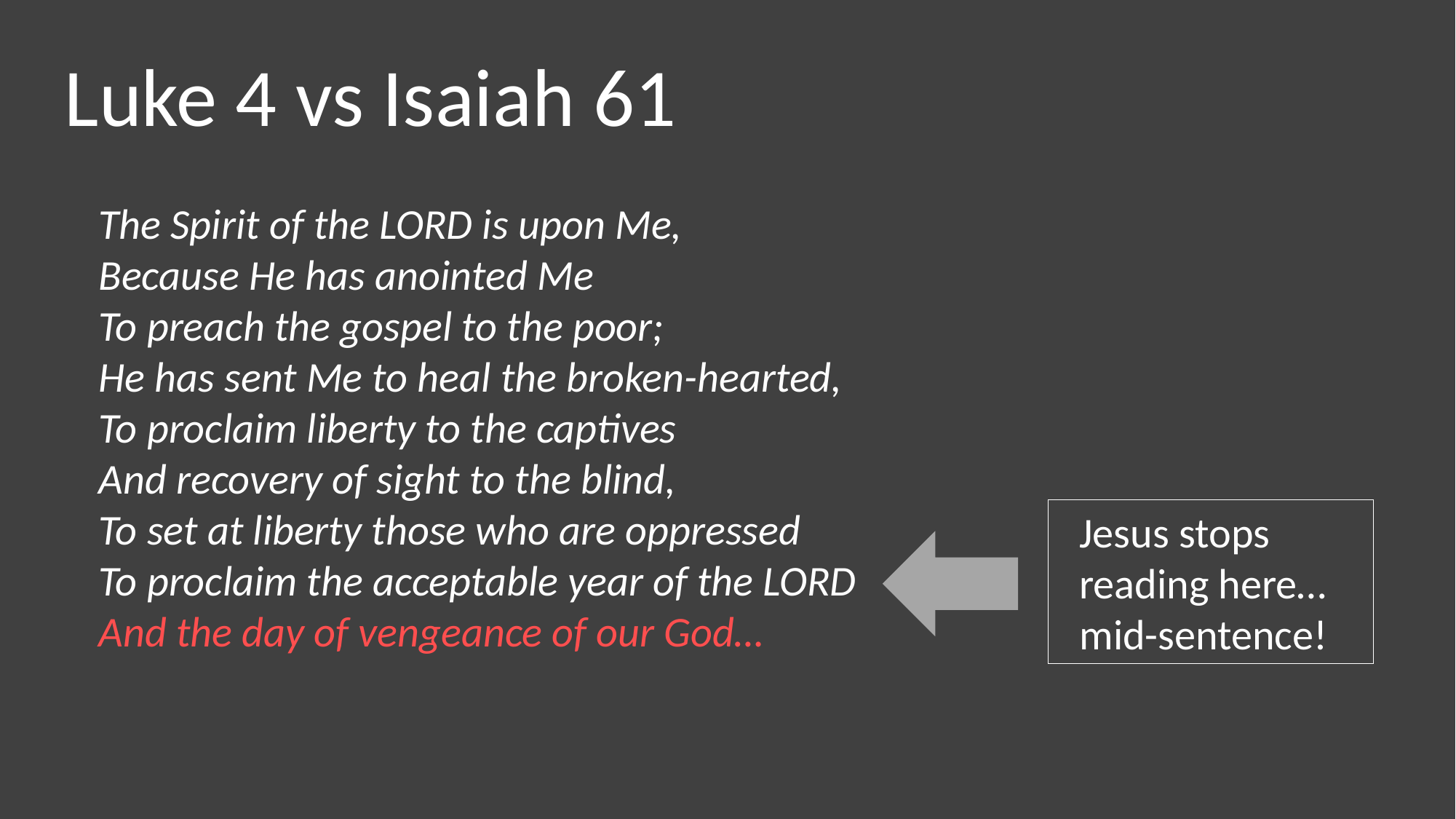

Luke 4 vs Isaiah 61
The Spirit of the LORD is upon Me,
Because He has anointed Me
To preach the gospel to the poor;
He has sent Me to heal the broken-hearted,
To proclaim liberty to the captives
And recovery of sight to the blind,
To set at liberty those who are oppressed
To proclaim the acceptable year of the LORD
And the day of vengeance of our God…
Jesus stops reading here…
mid-sentence!